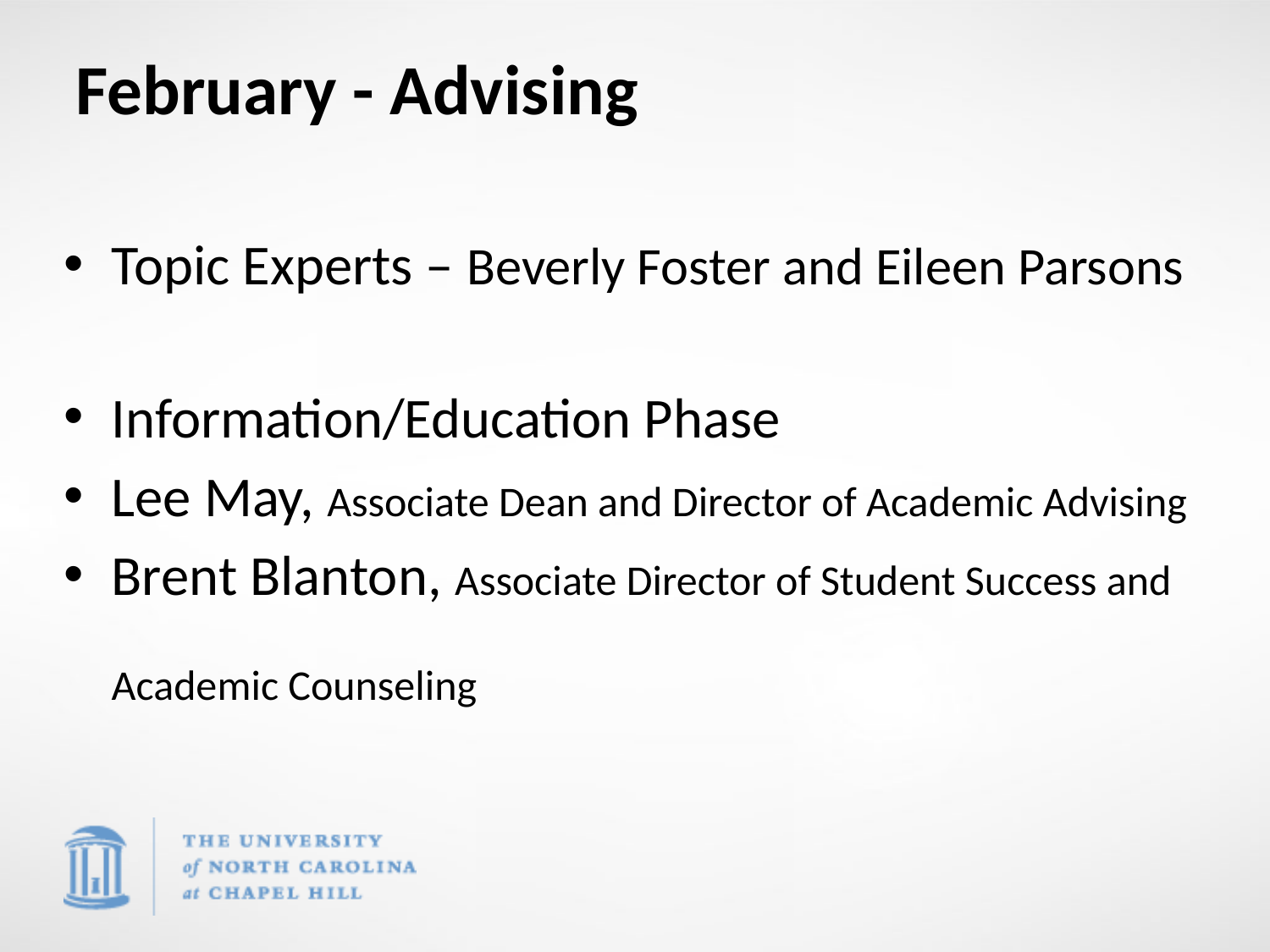

# February - Advising
Topic Experts – Beverly Foster and Eileen Parsons

Information/Education Phase
Lee May, Associate Dean and Director of Academic Advising
Brent Blanton, Associate Director of Student Success and 								Academic Counseling